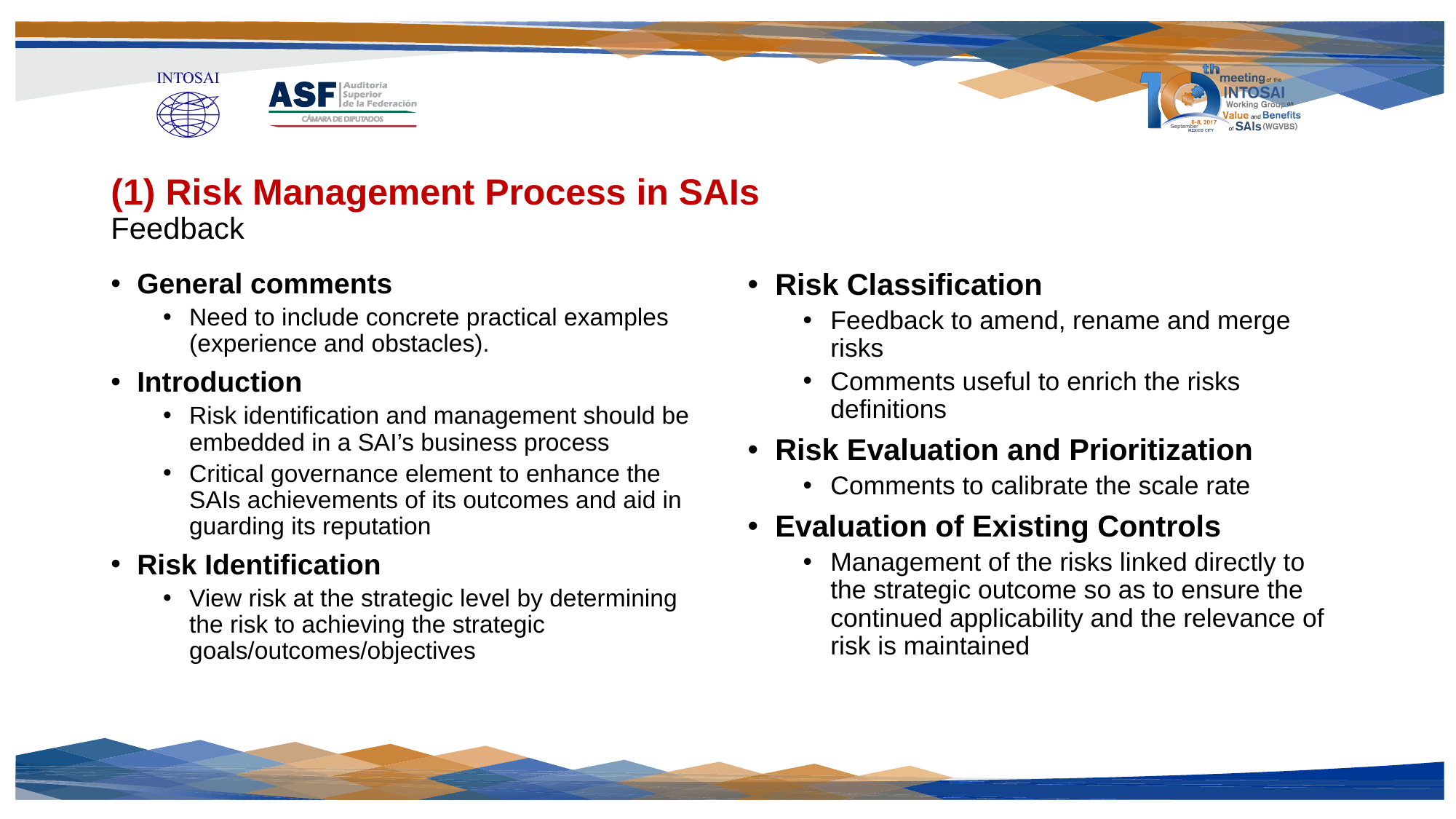

# (1) Risk Management Process in SAIs Feedback
General comments
Need to include concrete practical examples (experience and obstacles).
Introduction
Risk identification and management should be embedded in a SAI’s business process
Critical governance element to enhance the SAIs achievements of its outcomes and aid in guarding its reputation
Risk Identification
View risk at the strategic level by determining the risk to achieving the strategic goals/outcomes/objectives
Risk Classification
Feedback to amend, rename and merge risks
Comments useful to enrich the risks definitions
Risk Evaluation and Prioritization
Comments to calibrate the scale rate
Evaluation of Existing Controls
Management of the risks linked directly to the strategic outcome so as to ensure the continued applicability and the relevance of risk is maintained